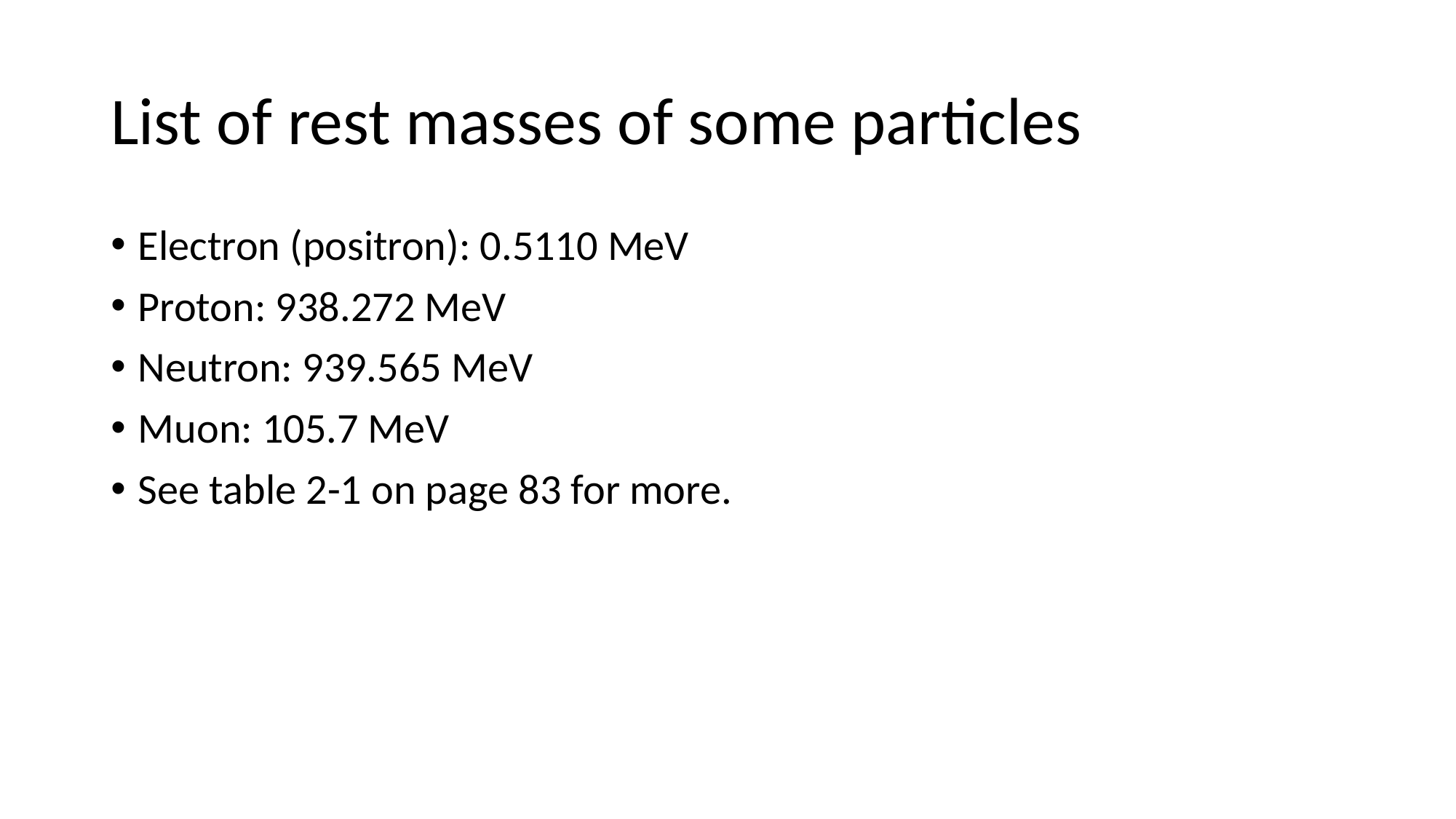

# List of rest masses of some particles
Electron (positron): 0.5110 MeV
Proton: 938.272 MeV
Neutron: 939.565 MeV
Muon: 105.7 MeV
See table 2-1 on page 83 for more.